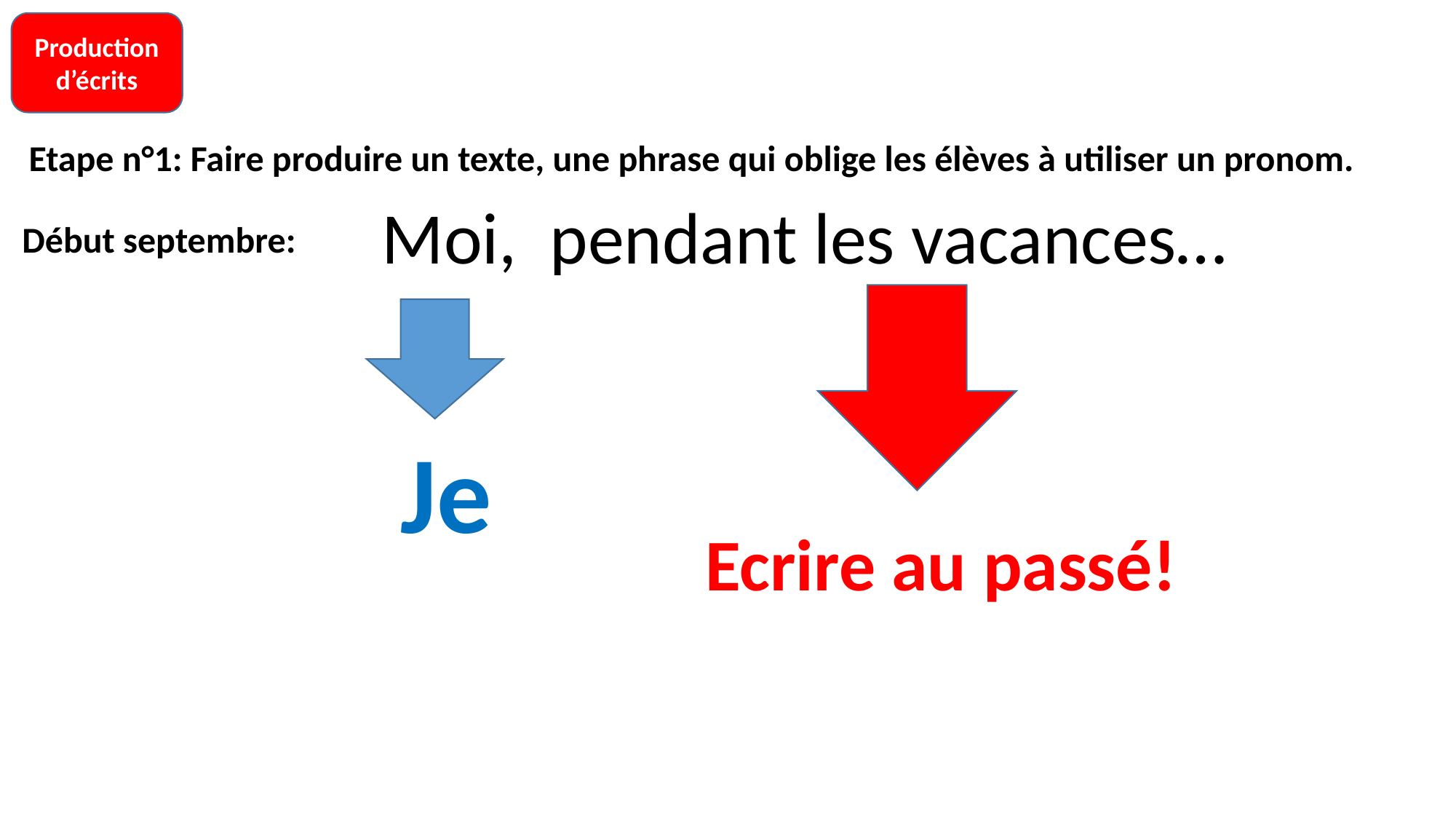

Production d’écrits
Etape n°1: Faire produire un texte, une phrase qui oblige les élèves à utiliser un pronom.
Moi,  pendant les vacances…
Début septembre:

Je
Ecrire au passé!